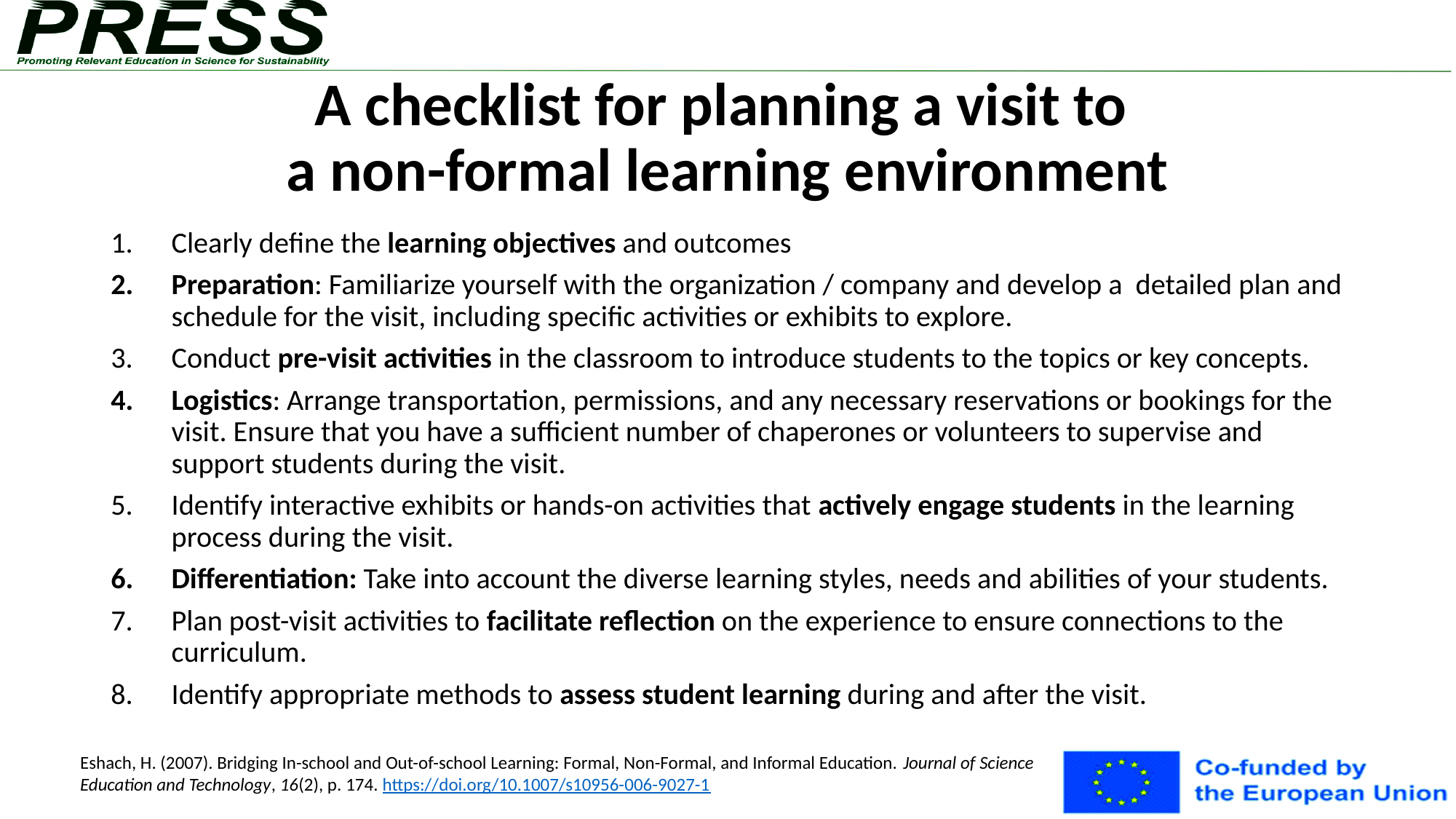

# A checklist for planning a visit to a non-formal learning environment
Clearly define the learning objectives and outcomes
Preparation: Familiarize yourself with the organization / company and develop a  detailed plan and schedule for the visit, including specific activities or exhibits to explore.
Conduct pre-visit activities in the classroom to introduce students to the topics or key concepts.
Logistics: Arrange transportation, permissions, and any necessary reservations or bookings for the visit. Ensure that you have a sufficient number of chaperones or volunteers to supervise and support students during the visit.
Identify interactive exhibits or hands-on activities that actively engage students in the learning process during the visit.
Differentiation: Take into account the diverse learning styles, needs and abilities of your students.
Plan post-visit activities to facilitate reflection on the experience to ensure connections to the curriculum.
Identify appropriate methods to assess student learning during and after the visit.
Eshach, H. (2007). Bridging In-school and Out-of-school Learning: Formal, Non-Formal, and Informal Education. Journal of Science Education and Technology, 16(2), p. 174. https://doi.org/10.1007/s10956-006-9027-1